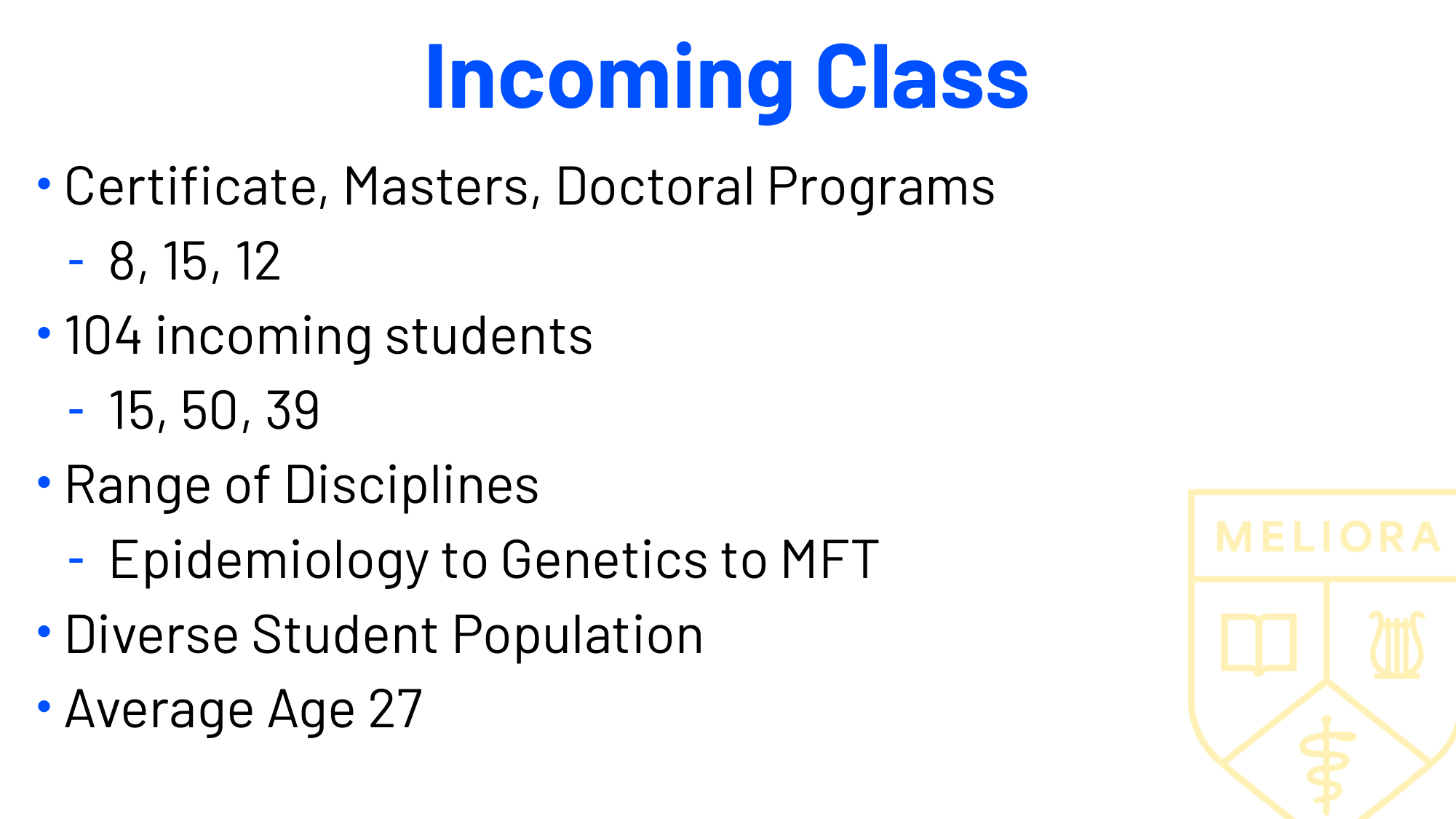

# Incoming Class
Certificate, Masters, Doctoral Programs
8, 15, 12
104 incoming students
15, 50, 39
Range of Disciplines
Epidemiology to Genetics to MFT
Diverse Student Population
Average Age 27